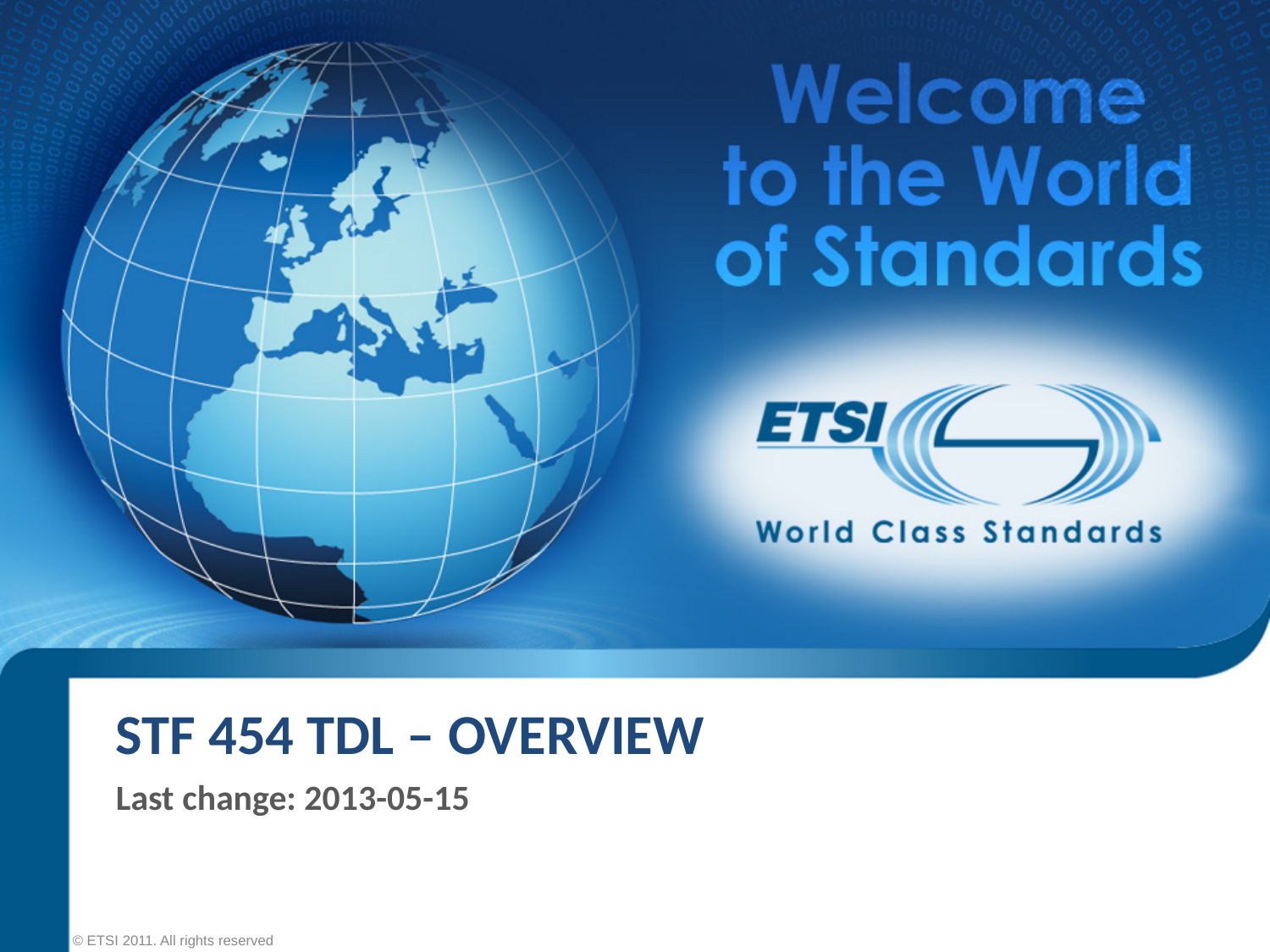

# STF 454 TDL – Overview
Last change: 2013-05-15

© ETSI 2011. All rights reserved